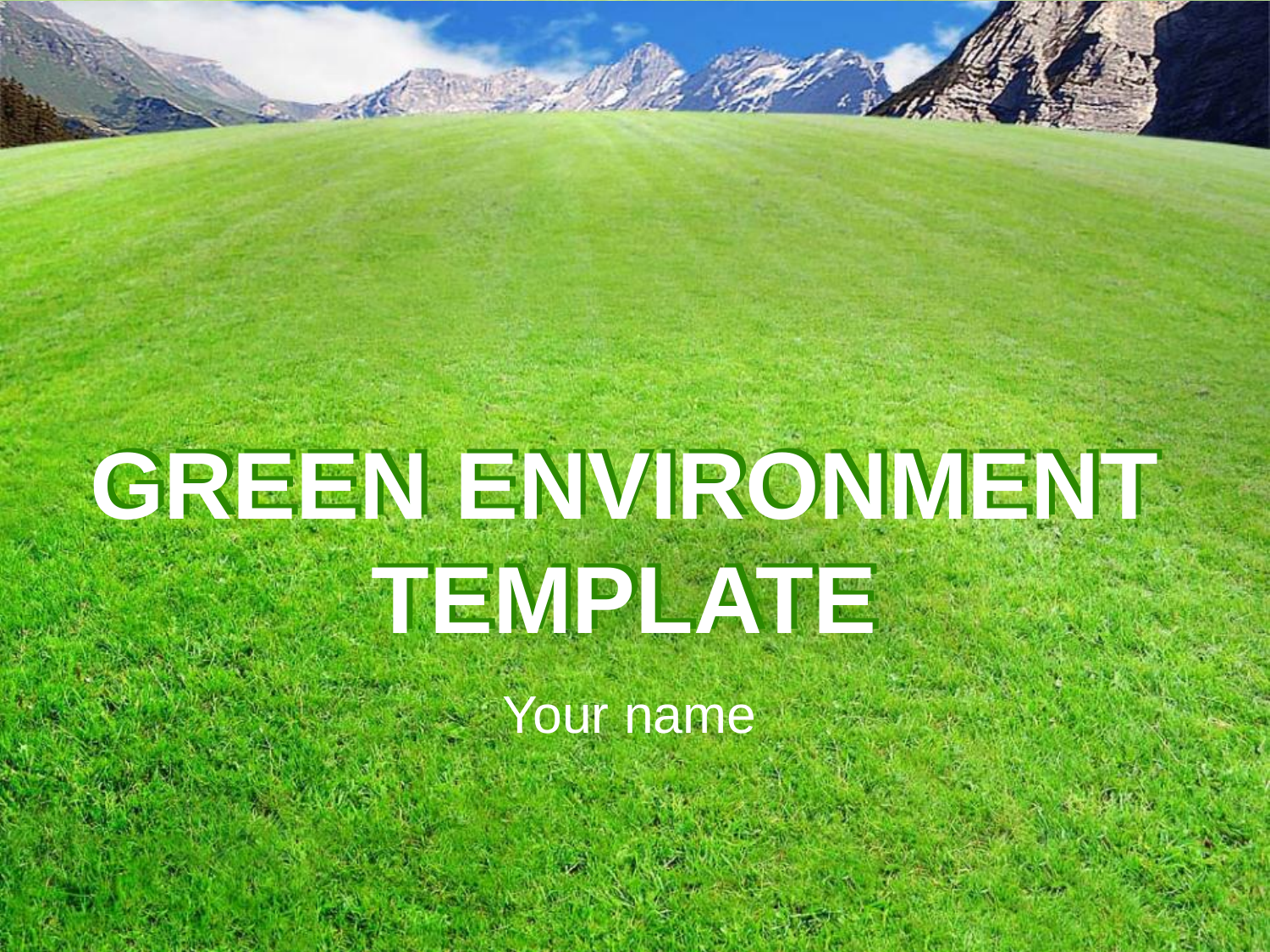

GREEN ENVIRONMENT
TEMPLATE
GREEN ENVIRONMENT
TEMPLATE
Your name